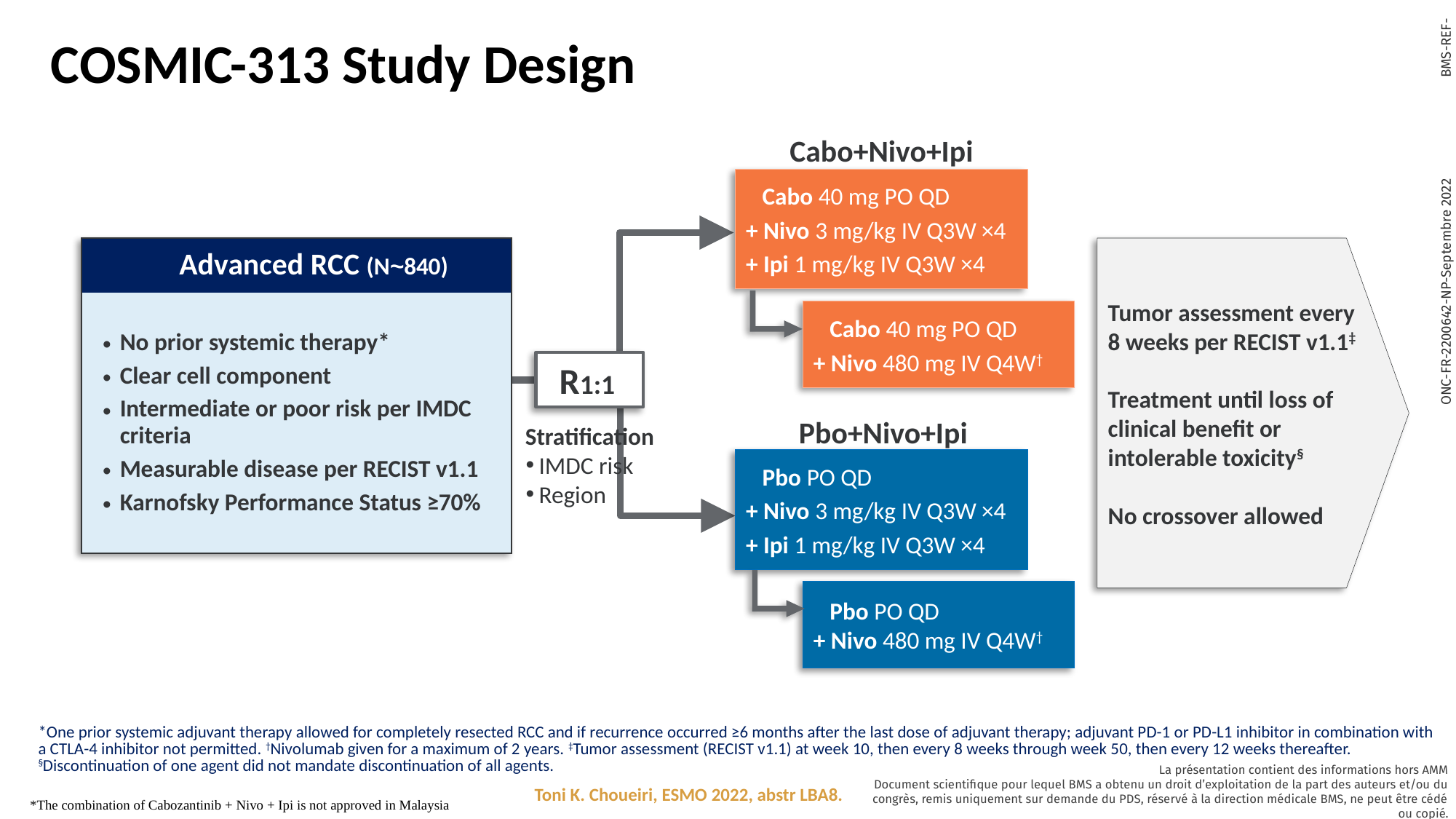

30
COSMIC-313 Study Design
Cabo+Nivo+Ipi
   Cabo 40 mg PO QD
+ Nivo 3 mg/kg IV Q3W ×4
+ Ipi 1 mg/kg IV Q3W ×4
ONC-FR-2200642-NP-Septembre 2022	BMS-REF-34614
| Advanced RCC (N~840) |
| --- |
| No prior systemic therapy\* Clear cell component Intermediate or poor risk per IMDC criteria Measurable disease per RECIST v1.1 Karnofsky Performance Status ≥70% |
Tumor assessment every 8 weeks per RECIST v1.1‡

Treatment until loss of clinical benefit or intolerable toxicity§

No crossover allowed

   Cabo 40 mg PO QD
+ Nivo 480 mg IV Q4W†
R1:1
Stratification
IMDC risk
Region
Pbo+Nivo+Ipi
   Pbo PO QD
+ Nivo 3 mg/kg IV Q3W ×4
+ Ipi 1 mg/kg IV Q3W ×4

   Pbo PO QD
+ Nivo 480 mg IV Q4W†
*One prior systemic adjuvant therapy allowed for completely resected RCC and if recurrence occurred ≥6 months after the last dose of adjuvant therapy; adjuvant PD-1 or PD-L1 inhibitor in combination with a CTLA-4 inhibitor not permitted. †Nivolumab given for a maximum of 2 years. ‡Tumor assessment (RECIST v1.1) at week 10, then every 8 weeks through week 50, then every 12 weeks thereafter. §Discontinuation of one agent did not mandate discontinuation of all agents.
La présentation contient des informations hors AMM
Document scientifique pour lequel BMS a obtenu un droit d’exploitation de la part des auteurs et/ou du congrès, remis uniquement sur demande du PDS, réservé à la direction médicale BMS, ne peut être cédé ou copié.
Toni K. Choueiri, ESMO 2022, abstr LBA8.
*The combination of Cabozantinib + Nivo + Ipi is not approved in Malaysia